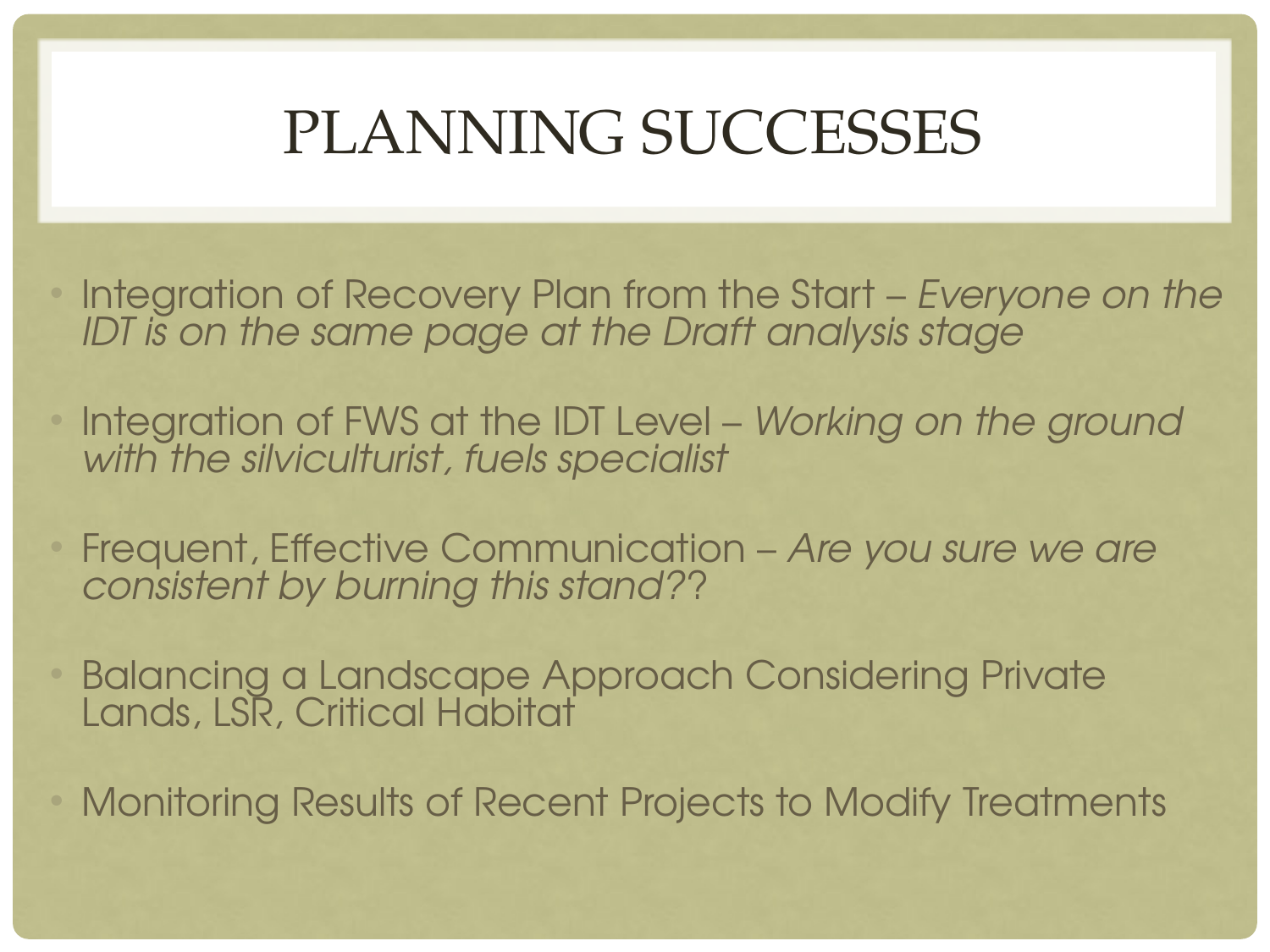

# Planning Successes

Integration of Recovery Plan from the Start – Everyone on the IDT is on the same page at the Draft analysis stage

Integration of FWS at the IDT Level – Working on the ground with the silviculturist, fuels specialist

Frequent, Effective Communication – Are you sure we are consistent by burning this stand??

Balancing a Landscape Approach Considering Private Lands, LSR, Critical Habitat

Monitoring Results of Recent Projects to Modify Treatments